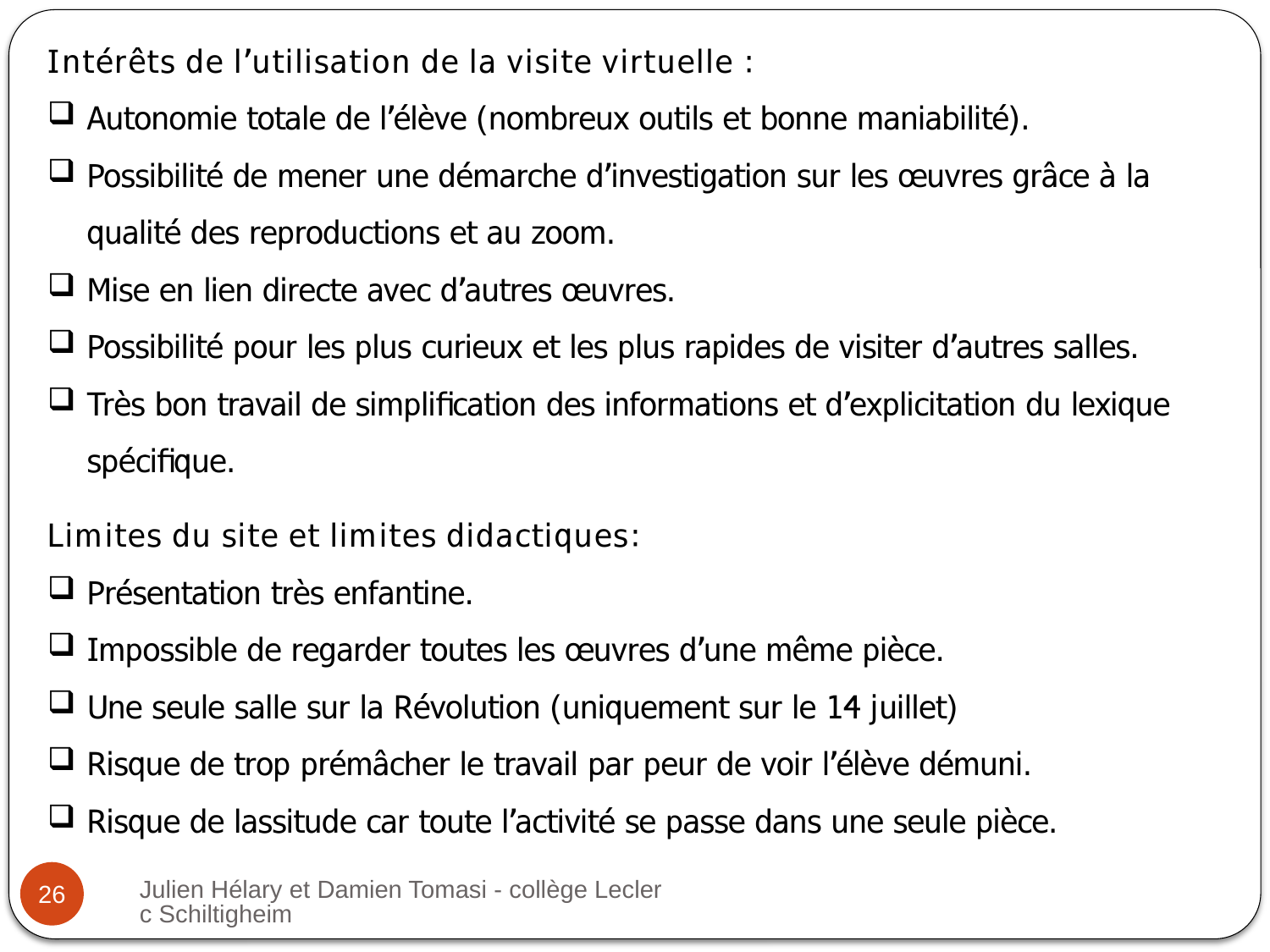

Intérêts de l’utilisation de la visite virtuelle :
Autonomie totale de l’élève (nombreux outils et bonne maniabilité).
Possibilité de mener une démarche d’investigation sur les œuvres grâce à la qualité des reproductions et au zoom.
Mise en lien directe avec d’autres œuvres.
Possibilité pour les plus curieux et les plus rapides de visiter d’autres salles.
Très bon travail de simplification des informations et d’explicitation du lexique spécifique.
Limites du site et limites didactiques:
Présentation très enfantine.
Impossible de regarder toutes les œuvres d’une même pièce.
Une seule salle sur la Révolution (uniquement sur le 14 juillet)
Risque de trop prémâcher le travail par peur de voir l’élève démuni.
Risque de lassitude car toute l’activité se passe dans une seule pièce.
Julien Hélary et Damien Tomasi - collège Leclerc Schiltigheim
26